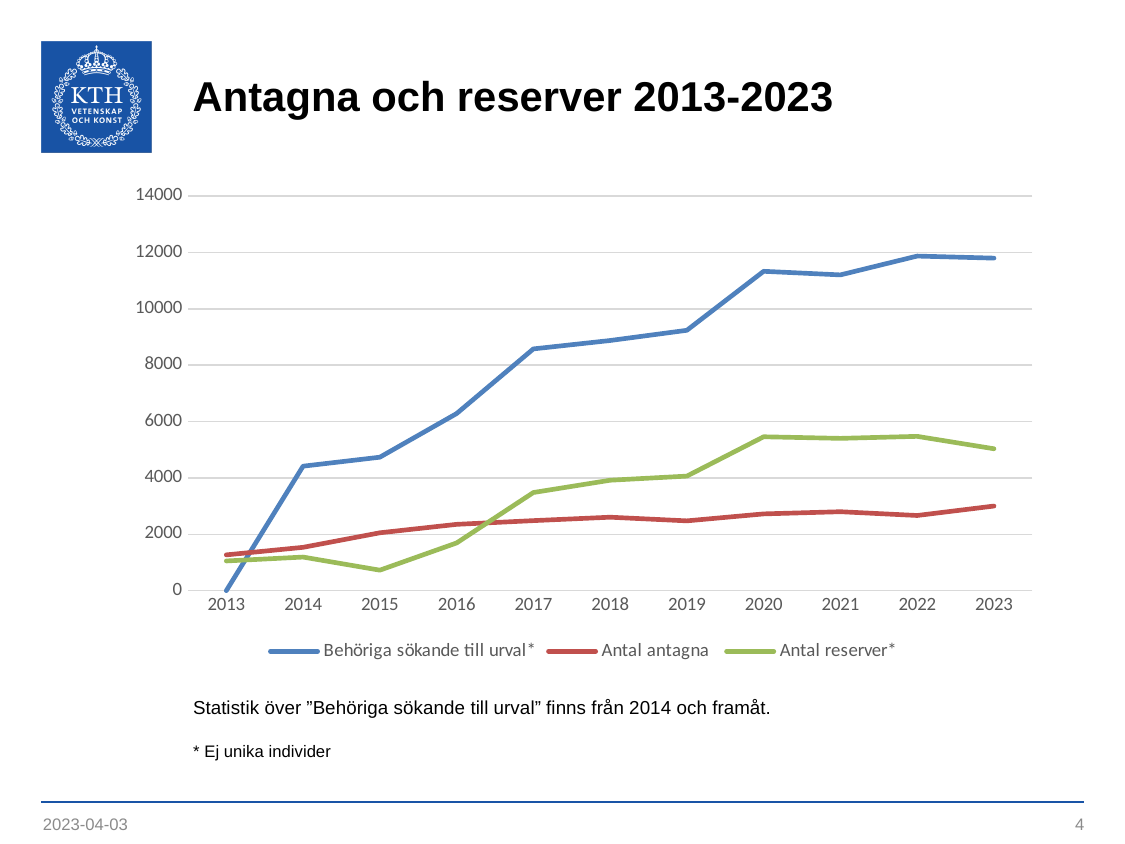

# Antagna och reserver 2013-2023

### Chart

| Category | Behöriga sökande till urval* | Antal antagna  | Antal reserver* |
|---|---|---|---|
| 2013 | None | 1268.0 | 1053.0 |
| 2014 | 4414.0 | 1536.0 | 1190.0 |
| 2015 | 4734.0 | 2052.0 | 726.0 |
| 2016 | 6284.0 | 2351.0 | 1691.0 |
| 2017 | 8577.0 | 2484.0 | 3481.0 |
| 2018 | 8874.0 | 2604.0 | 3917.0 |
| 2019 | 9238.0 | 2476.0 | 4062.0 |
| 2020 | 11331.0 | 2723.0 | 5459.0 |
| 2021 | 11203.0 | 2800.0 | 5402.0 |
| 2022 | 11871.0 | 2665.0 | 5473.0 |
| 2023 | 11798.0 | 3001.0 | 5033.0 |
Statistik över ”Behöriga sökande till urval” finns från 2014 och framåt.

* Ej unika individer
2023-04-03

4